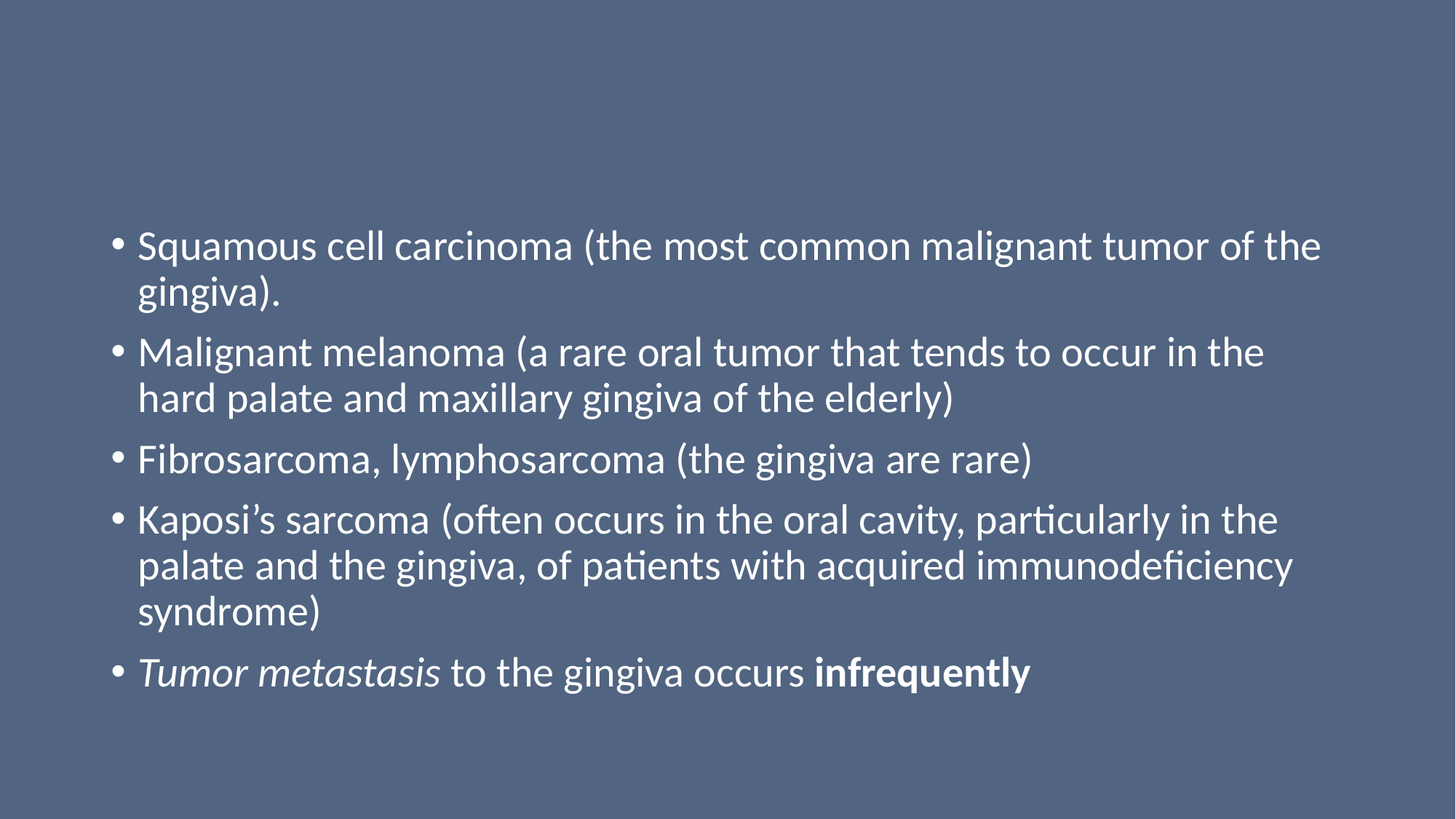

#
Squamous cell carcinoma (the most common malignant tumor of the gingiva).
Malignant melanoma (a rare oral tumor that tends to occur in the hard palate and maxillary gingiva of the elderly)
Fibrosarcoma, lymphosarcoma (the gingiva are rare)
Kaposi’s sarcoma (often occurs in the oral cavity, particularly in the palate and the gingiva, of patients with acquired immunodeficiency syndrome)
Tumor metastasis to the gingiva occurs infrequently